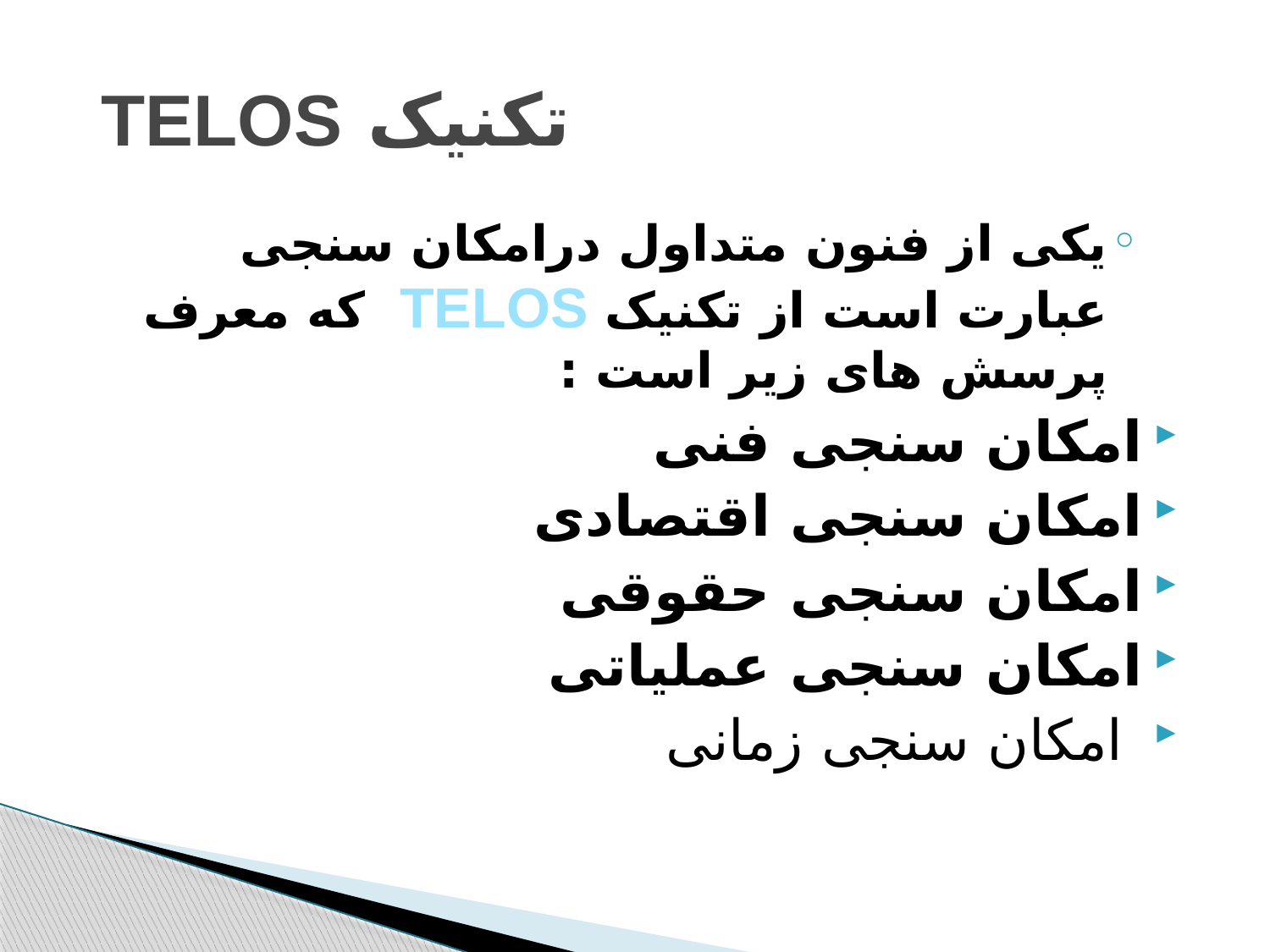

# تکنیک TELOS
یکی از فنون متداول درامکان سنجی  عبارت است از تکنیک TELOS  که معرف پرسش های زیر است :
امکان سنجی فنی
امکان سنجی اقتصادی
امکان سنجی حقوقی
امکان سنجی عملیاتی
 امکان سنجی زمانی